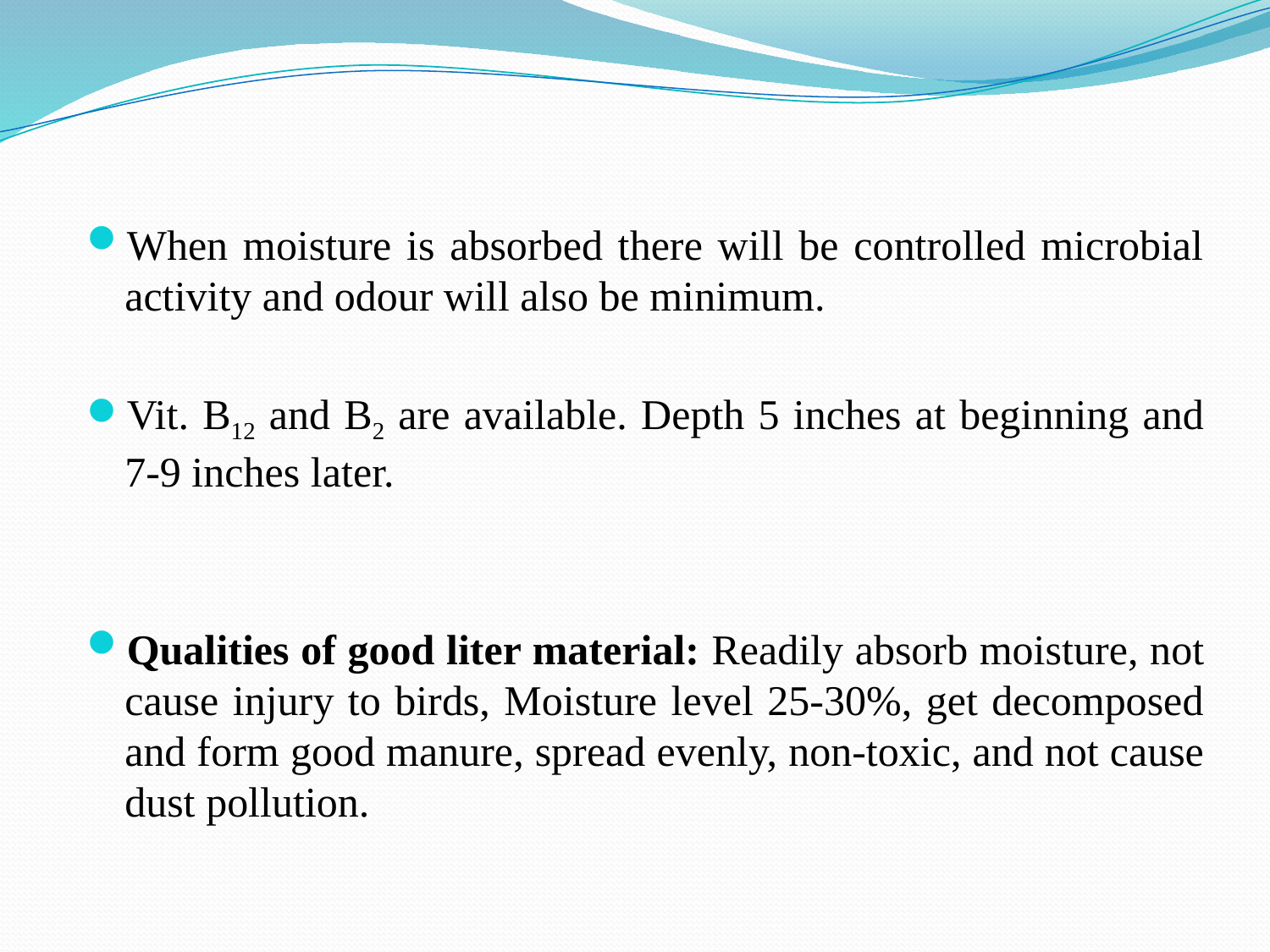

When moisture is absorbed there will be controlled microbial activity and odour will also be minimum.

Vit. B12 and B2 are available. Depth 5 inches at beginning and 7-9 inches later.

Qualities of good liter material: Readily absorb moisture, not cause injury to birds, Moisture level 25-30%, get decomposed and form good manure, spread evenly, non-toxic, and not cause dust pollution.